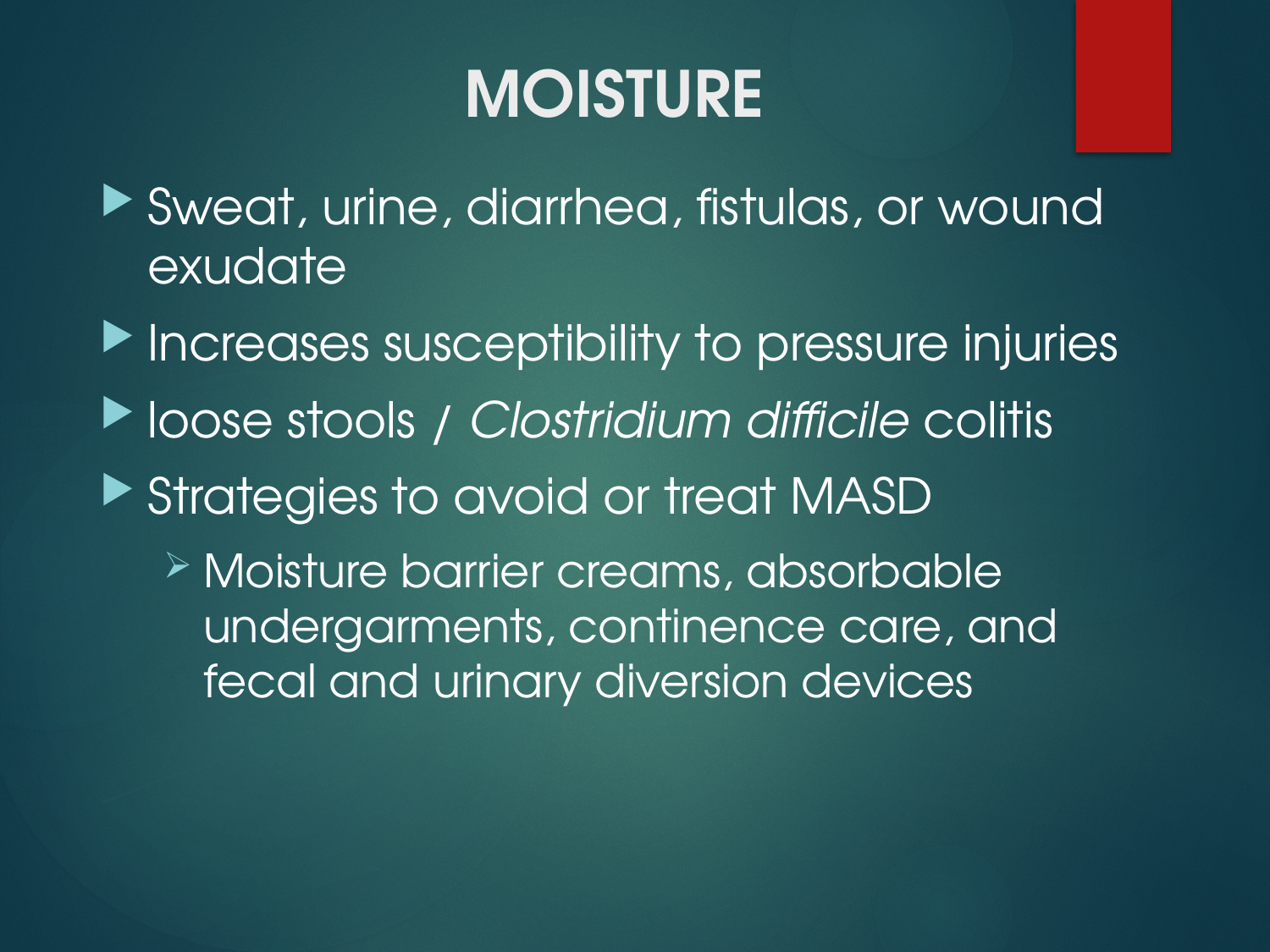

# MOISTURE
Sweat, urine, diarrhea, fistulas, or wound exudate
Increases susceptibility to pressure injuries
loose stools / Clostridium difficile colitis
Strategies to avoid or treat MASD
Moisture barrier creams, absorbable undergarments, continence care, and fecal and urinary diversion devices